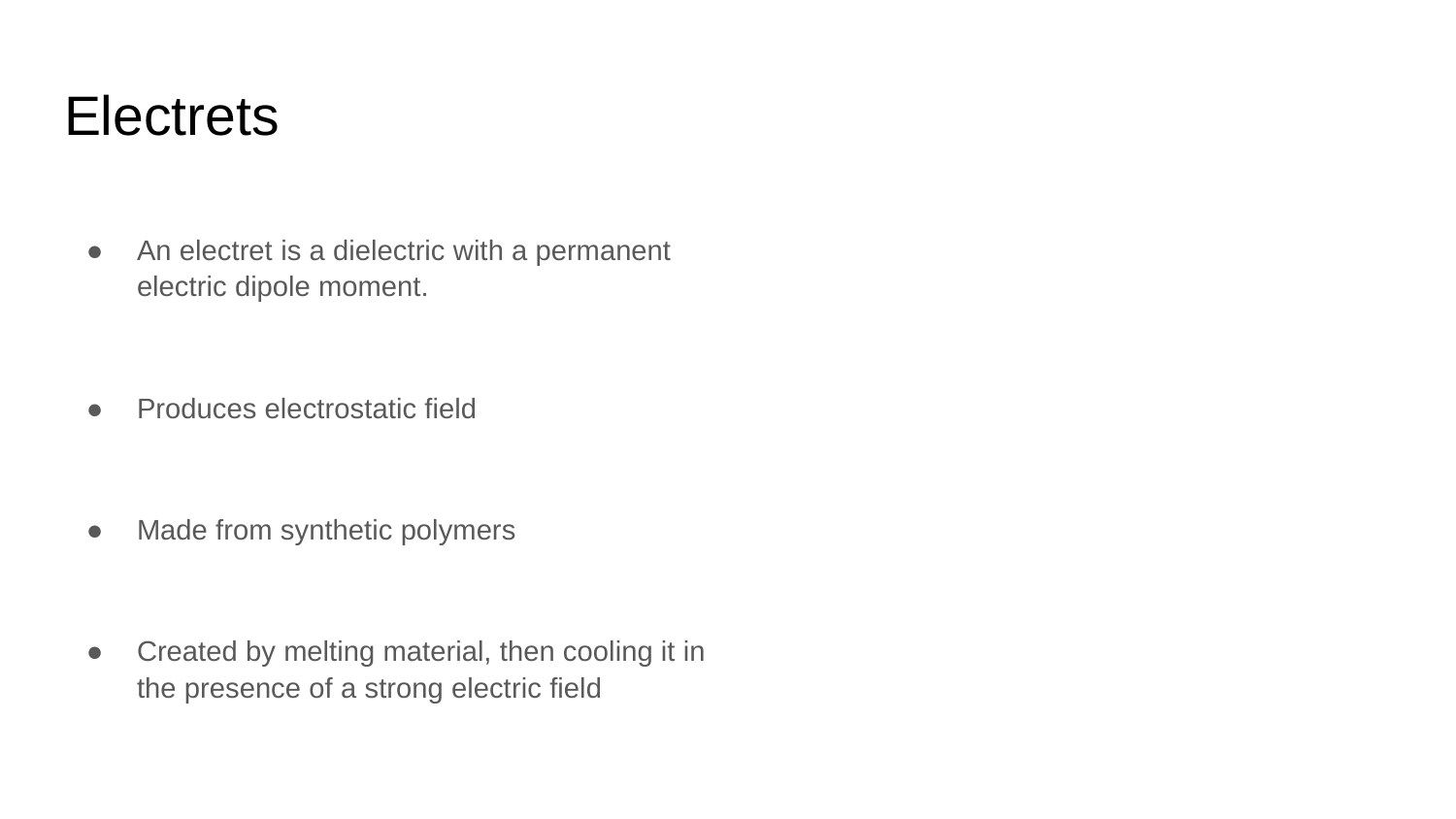

# Electrets
An electret is a dielectric with a permanent electric dipole moment.

Produces electrostatic field

Made from synthetic polymers

Created by melting material, then cooling it in the presence of a strong electric field